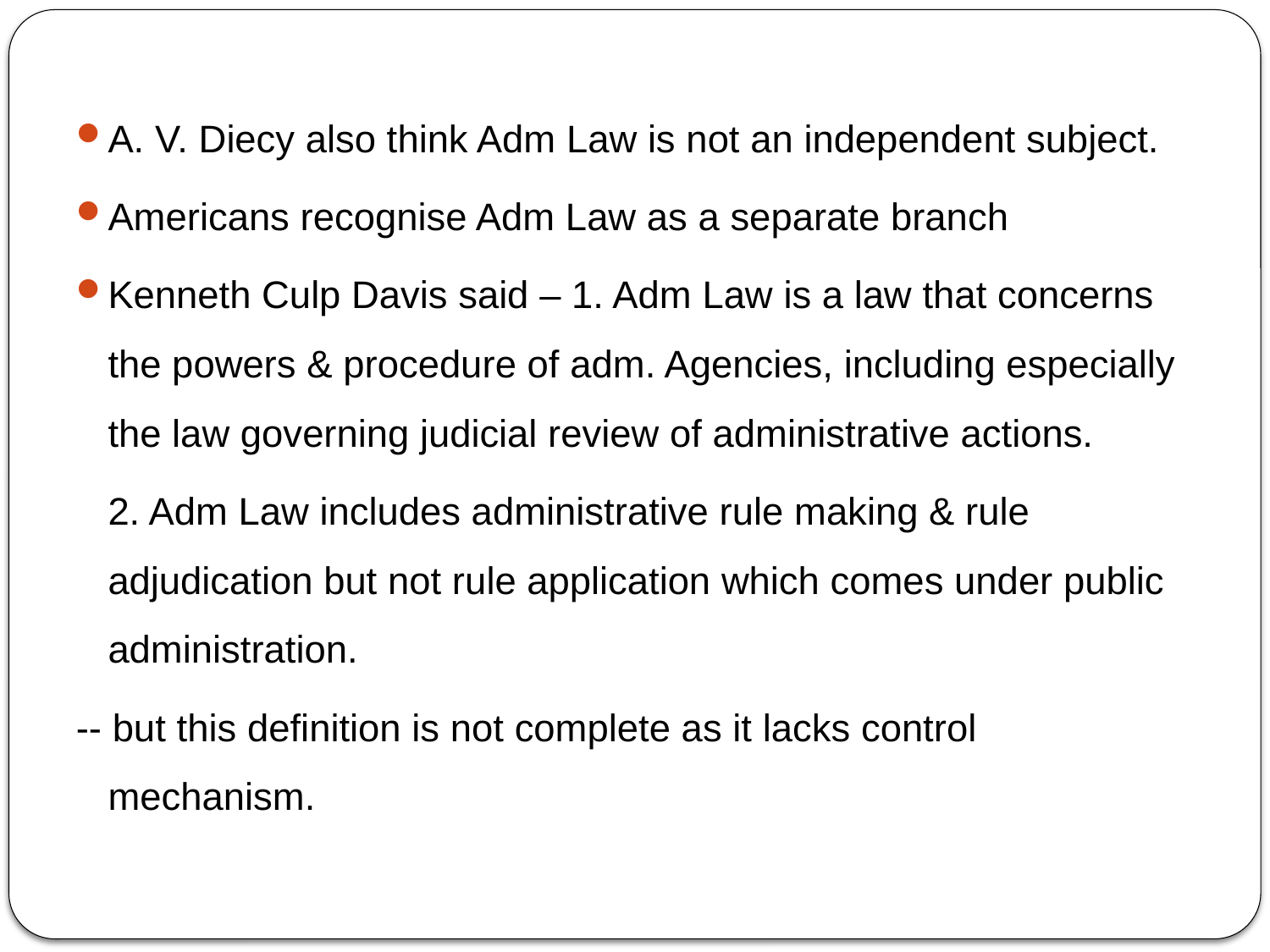

A. V. Diecy also think Adm Law is not an independent subject.
Americans recognise Adm Law as a separate branch
Kenneth Culp Davis said – 1. Adm Law is a law that concerns the powers & procedure of adm. Agencies, including especially the law governing judicial review of administrative actions.
	2. Adm Law includes administrative rule making & rule adjudication but not rule application which comes under public administration.
-- but this definition is not complete as it lacks control mechanism.